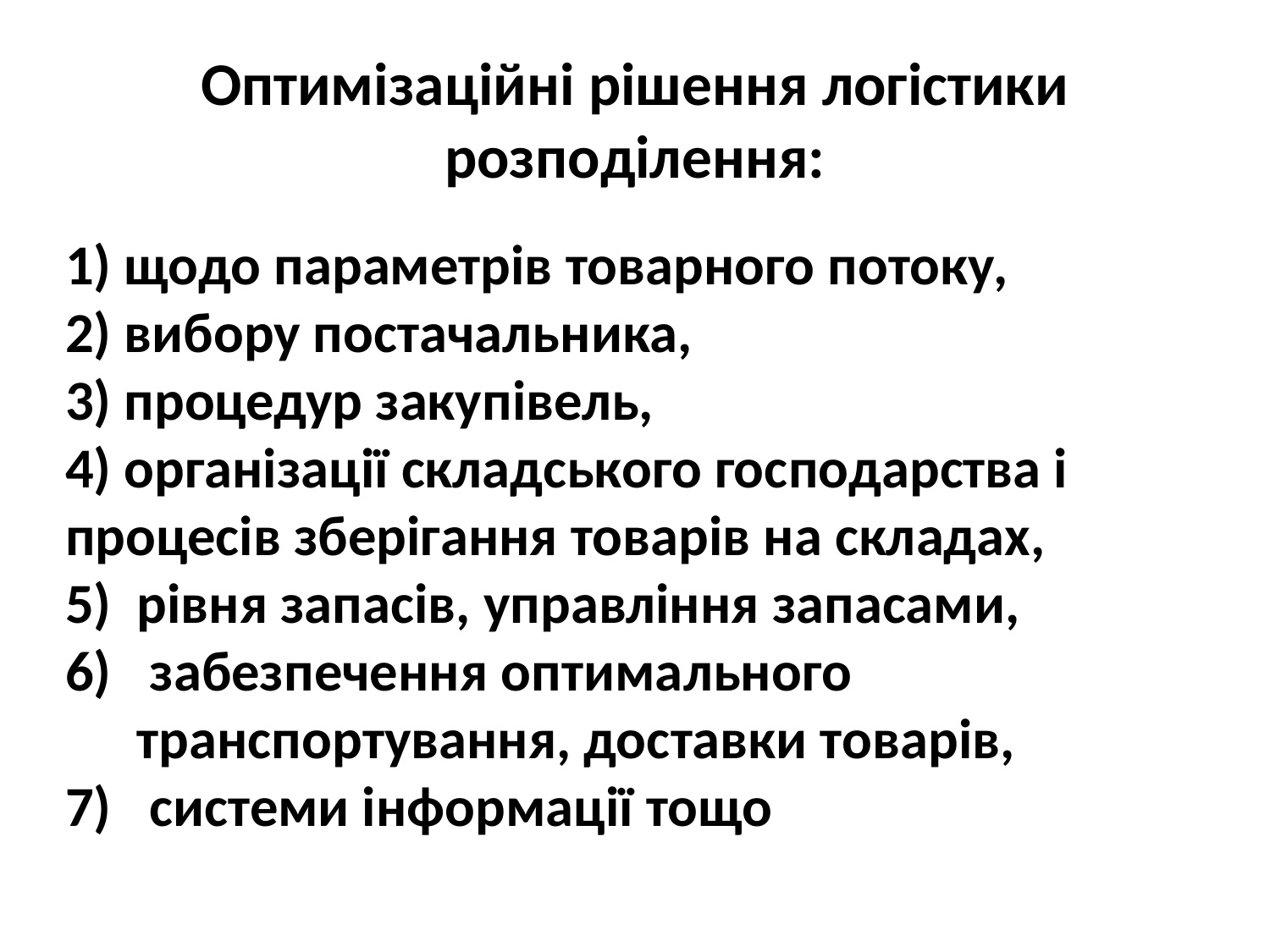

# Оптимізаційні рішення логістики розподілення:
1) щодо параметрів товарного потоку,
2) вибору постачальника,
3) процедур закупівель,
4) організації складського господарства і процесів зберігання товарів на складах,
рівня запасів, управління запасами,
 забезпечення оптимального транспортування, доставки товарів,
 системи інформації тощо